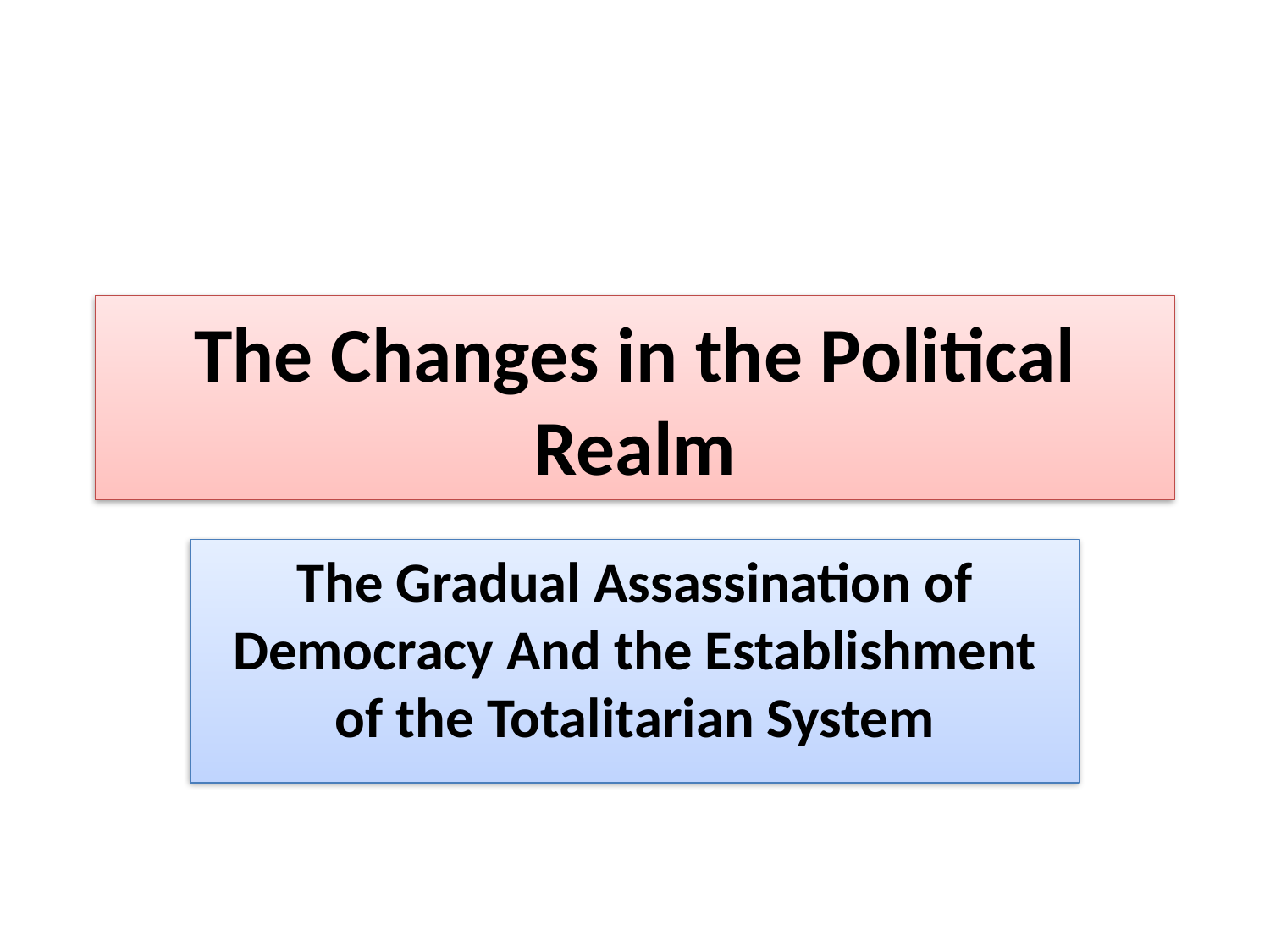

# The Changes in the Political Realm
The Gradual Assassination of Democracy And the Establishment of the Totalitarian System